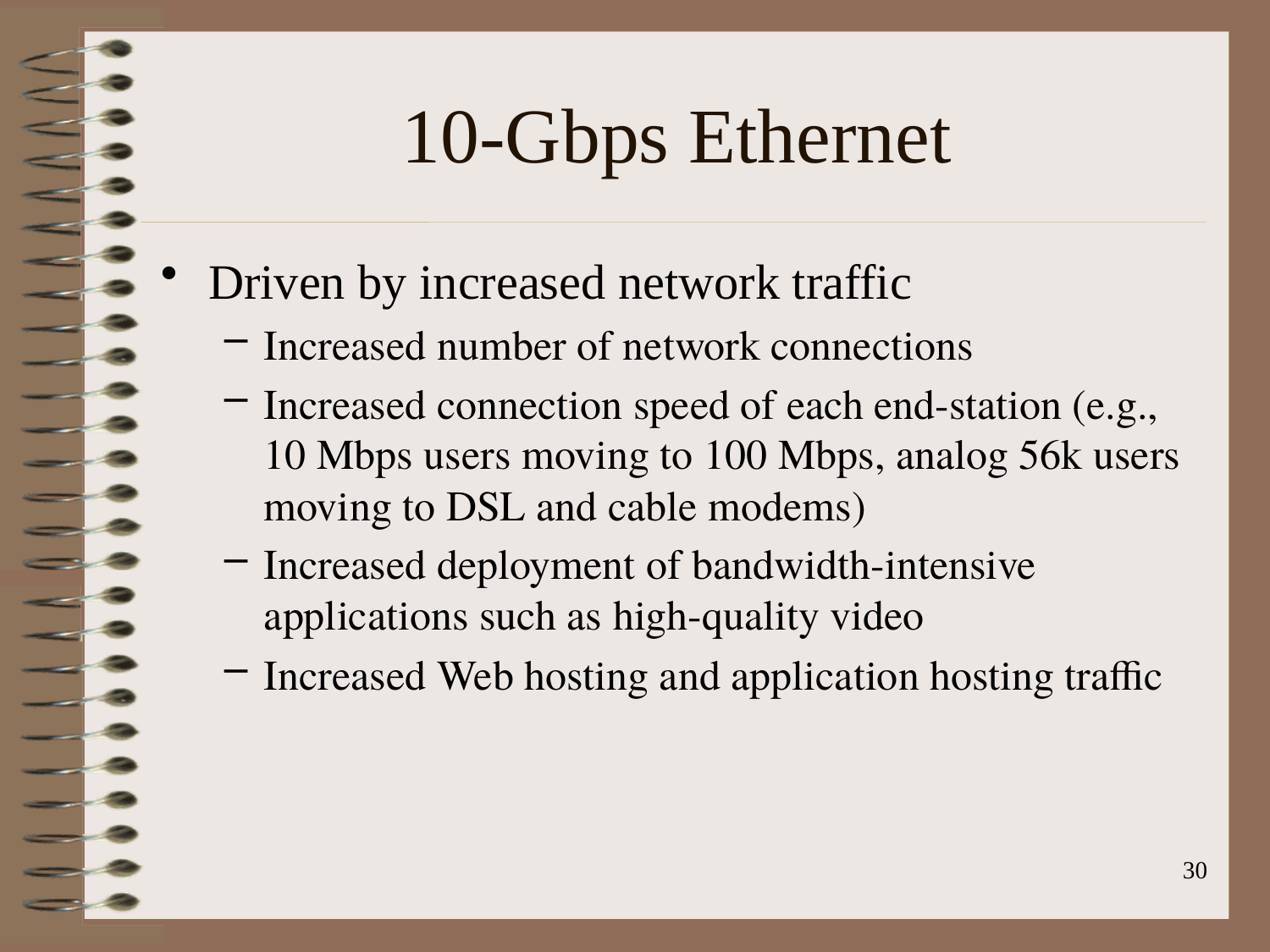

Driven by increased network traffic
Increased number of network connections
Increased connection speed of each end-station (e.g., 10 Mbps users moving to 100 Mbps, analog 56k users moving to DSL and cable modems)
Increased deployment of bandwidth-intensive applications such as high-quality video
Increased Web hosting and application hosting traffic
# 10-Gbps Ethernet
30